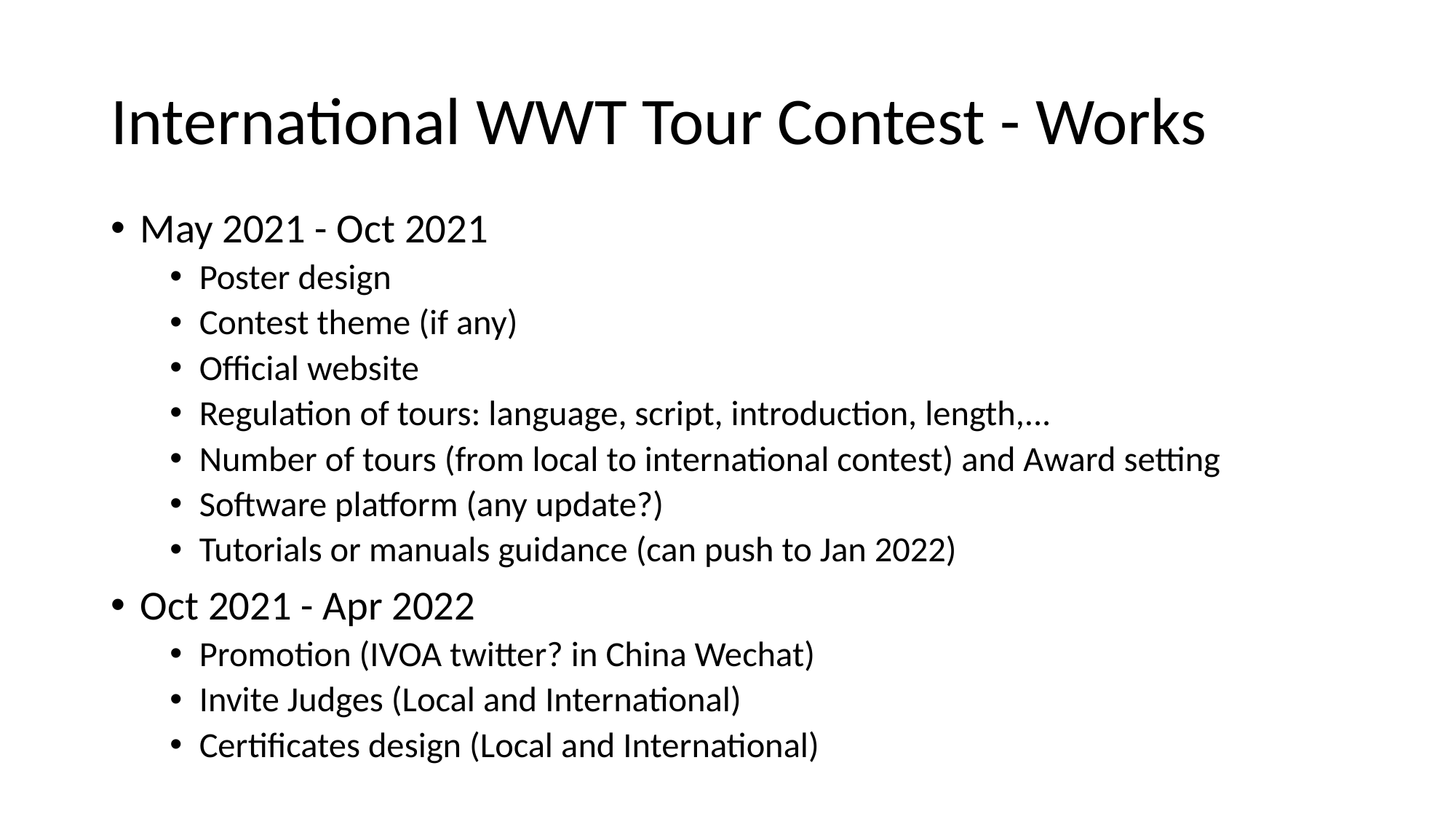

# International WWT Tour Contest - Works
May 2021 - Oct 2021
Poster design
Contest theme (if any)
Official website
Regulation of tours: language, script, introduction, length,...
Number of tours (from local to international contest) and Award setting
Software platform (any update?)
Tutorials or manuals guidance (can push to Jan 2022)
Oct 2021 - Apr 2022
Promotion (IVOA twitter? in China Wechat)
Invite Judges (Local and International)
Certificates design (Local and International)